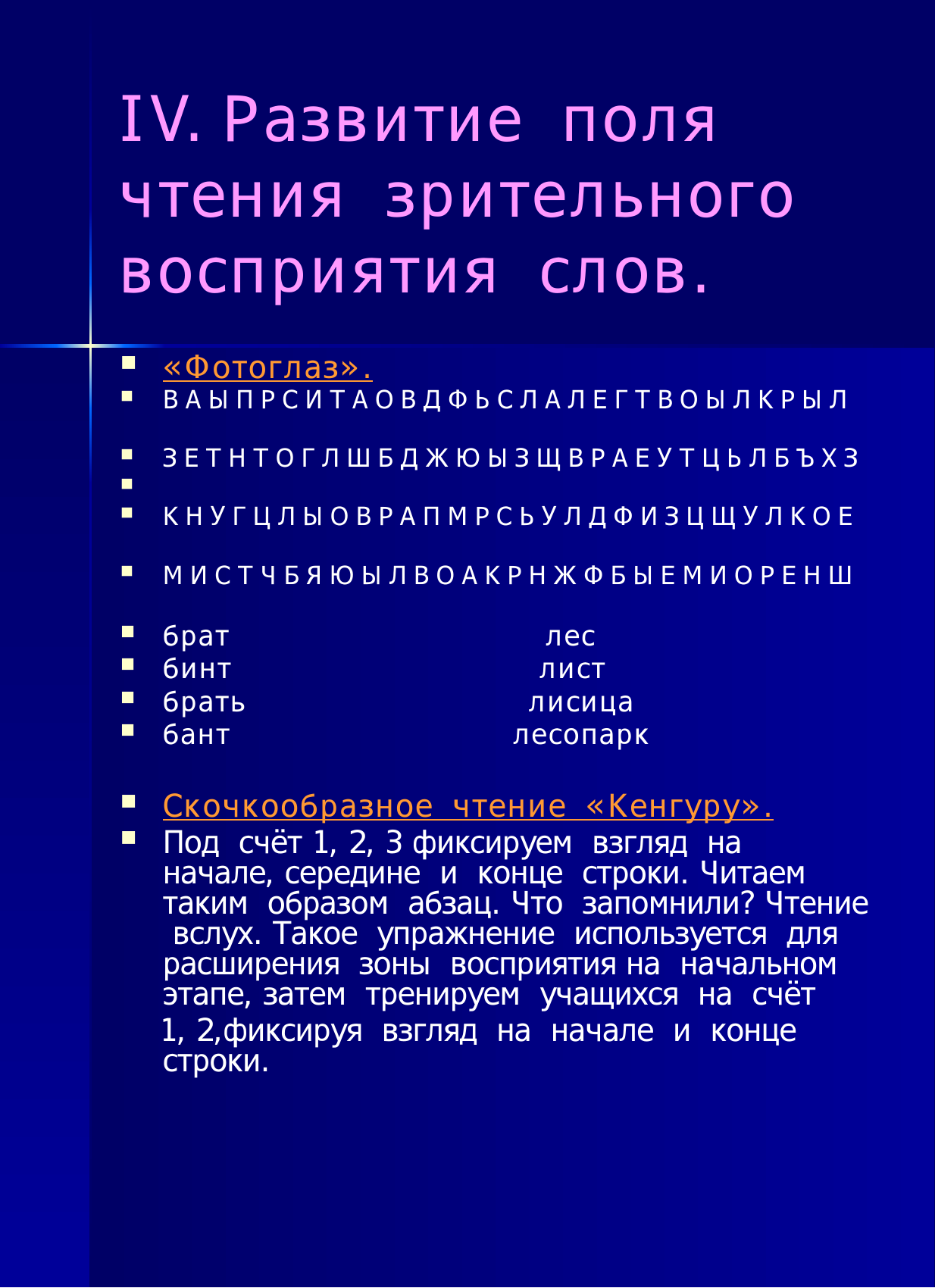

# ІV. Развитие  поля  чтения  зрительного  восприятия  слов.
«Фотоглаз».
В А Ы П Р С И Т А О В Д Ф Ь С Л А Л Е Г Т В О Ы Л К Р Ы Л

З Е Т Н Т О Г Л Ш Б Д Ж Ю Ы З Щ В Р А Е У Т Ц Ь Л Б Ъ Х З

К Н У Г Ц Л Ы О В Р А П М Р С Ь У Л Д Ф И З Ц Щ У Л К О Е

М И С Т Ч Б Я Ю Ы Л В О А К Р Н Ж Ф Б Ы Е М И О Р Е Н Ш

брат                                      лес
бинт                                     лист
брать                                  лисица
бант                                  лесопарк

Скочкообразное  чтение  «Кенгуру».
Под  счёт 1, 2, 3 фиксируем  взгляд  на  начале, середине  и  конце  строки. Читаем  таким  образом  абзац. Что  запомнили? Чтение  вслух. Такое  упражнение  используется  для  расширения  зоны  восприятия на  начальном  этапе, затем  тренируем  учащихся  на  счёт
    1, 2,фиксируя  взгляд  на  начале  и  конце  строки.